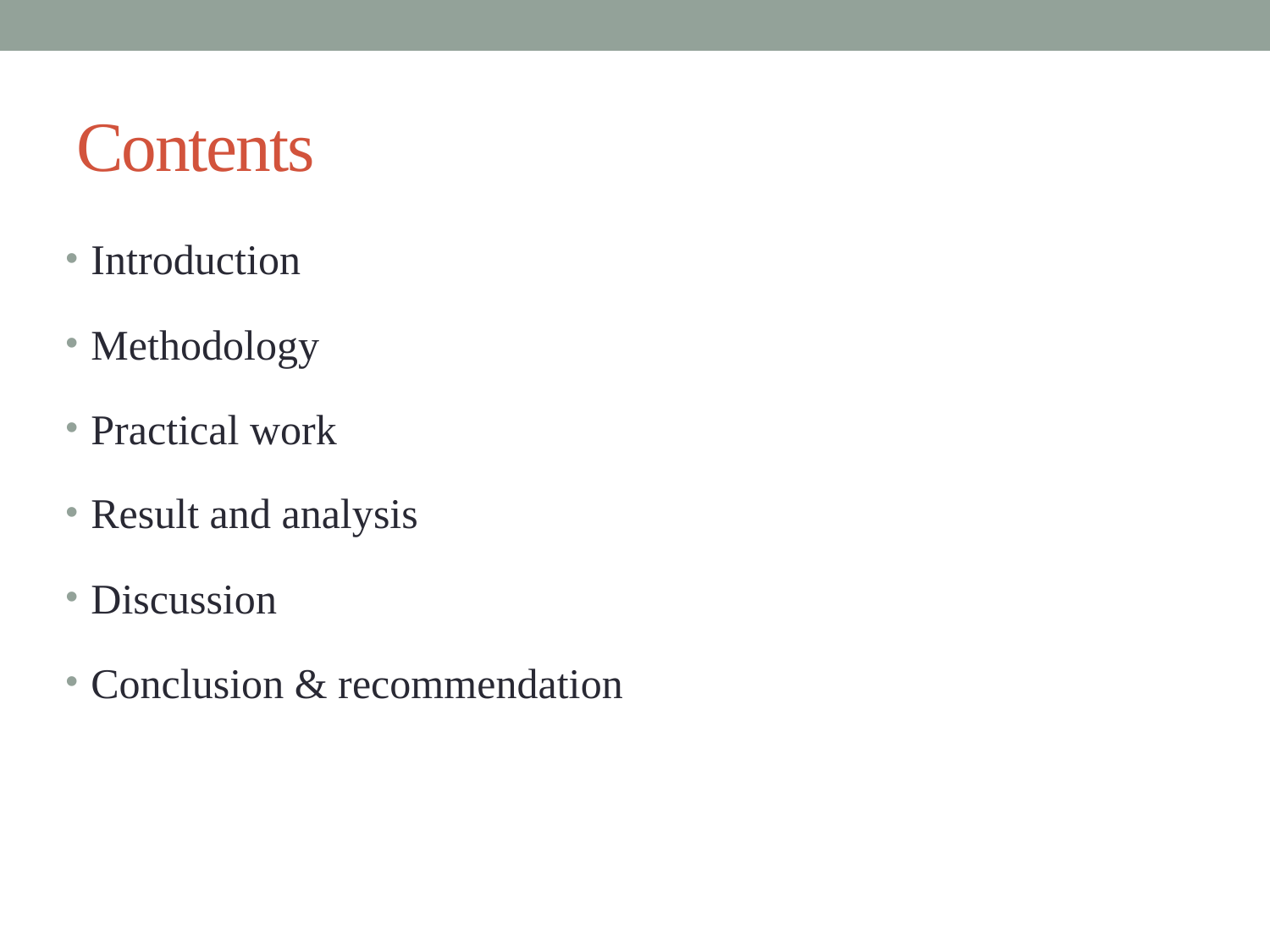

# Contents
Introduction
Methodology
Practical work
Result and analysis
Discussion
Conclusion & recommendation